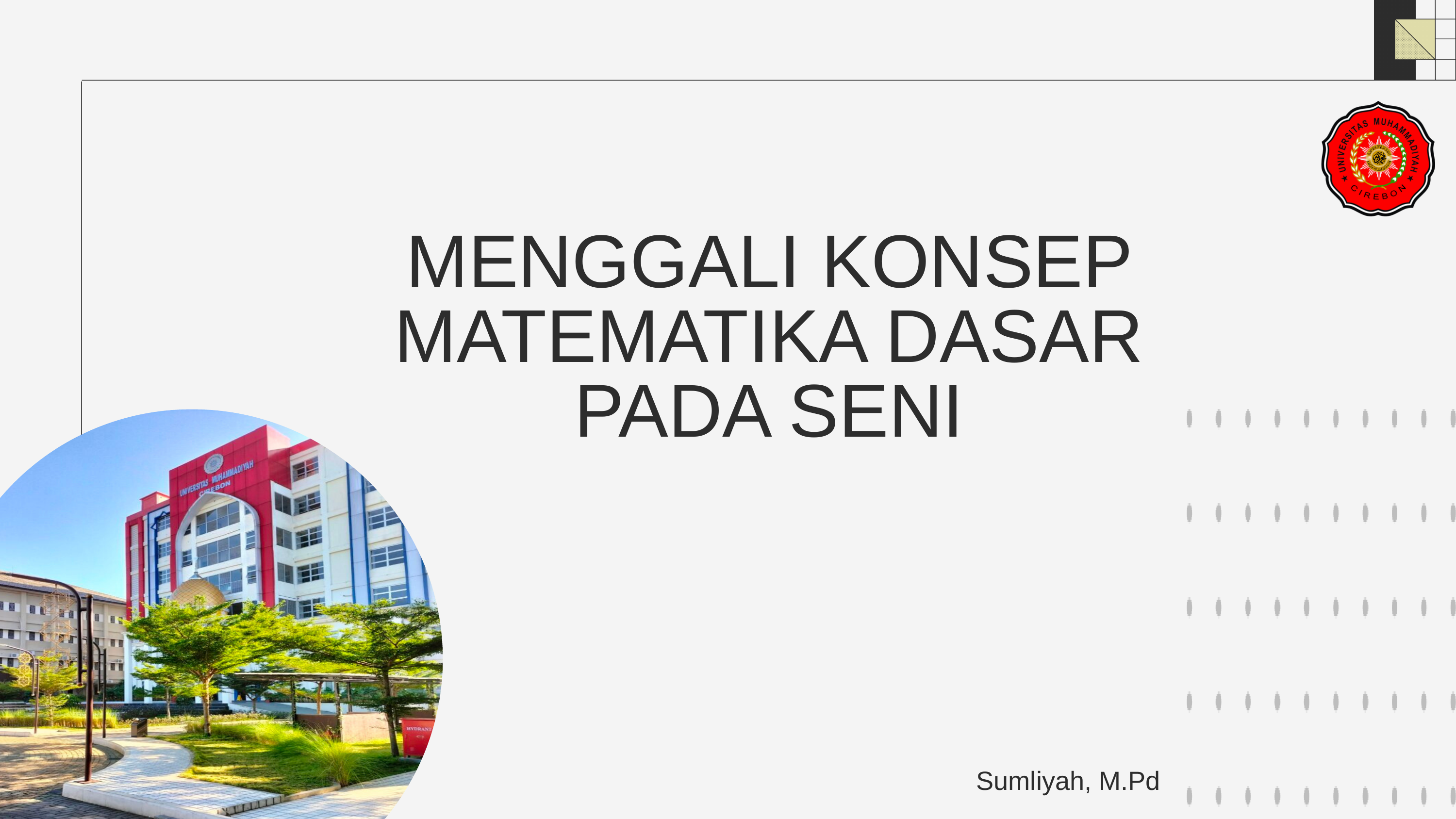

MENGGALI KONSEP MATEMATIKA DASAR PADA SENI

Sumliyah, M.Pd